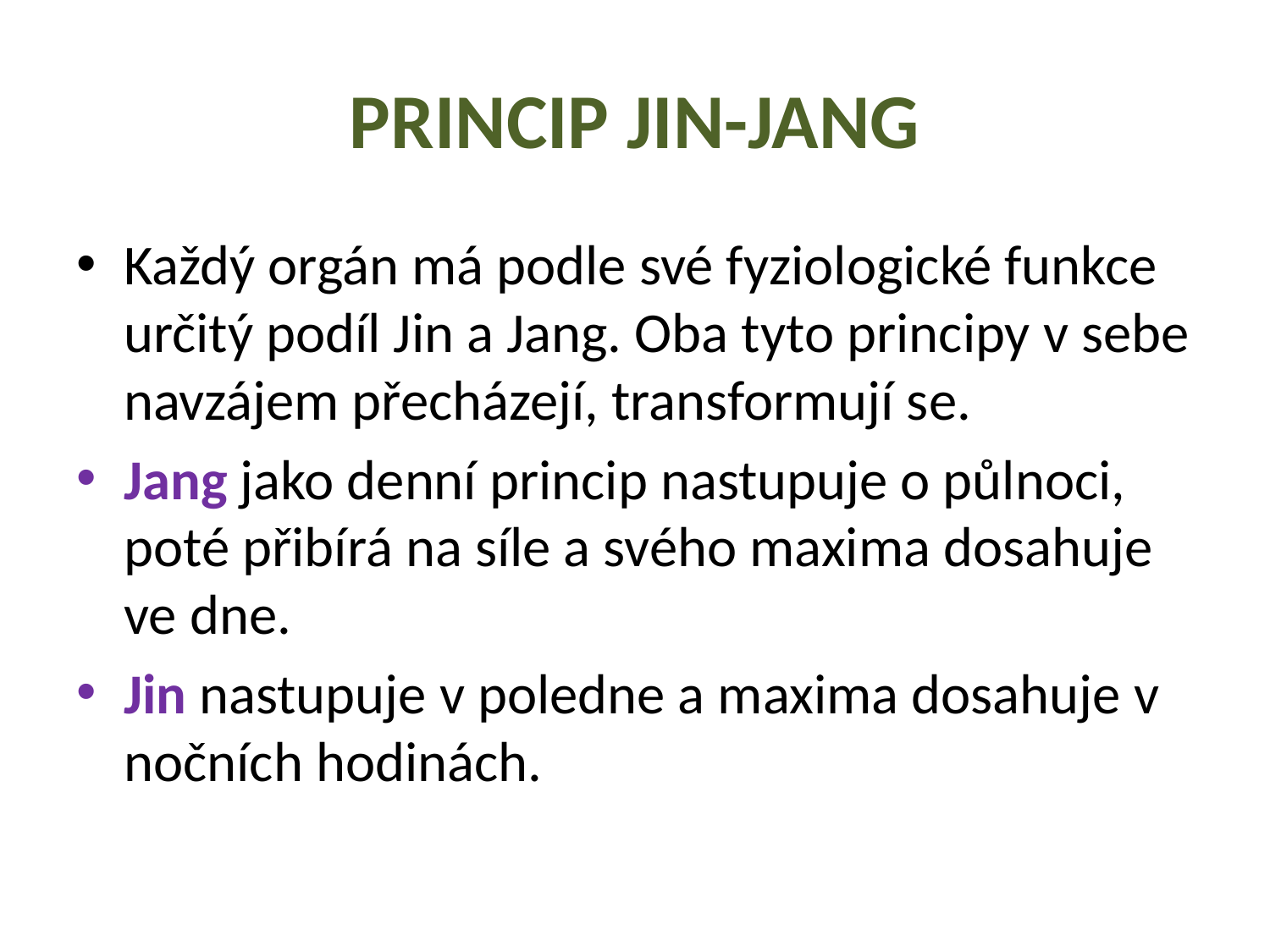

# PRINCIP JIN-JANG
Každý orgán má podle své fyziologické funkce určitý podíl Jin a Jang. Oba tyto principy v sebe navzájem přecházejí, transformují se.
Jang jako denní princip nastupuje o půlnoci, poté přibírá na síle a svého maxima dosahuje ve dne.
Jin nastupuje v poledne a maxima dosahuje v nočních hodinách.